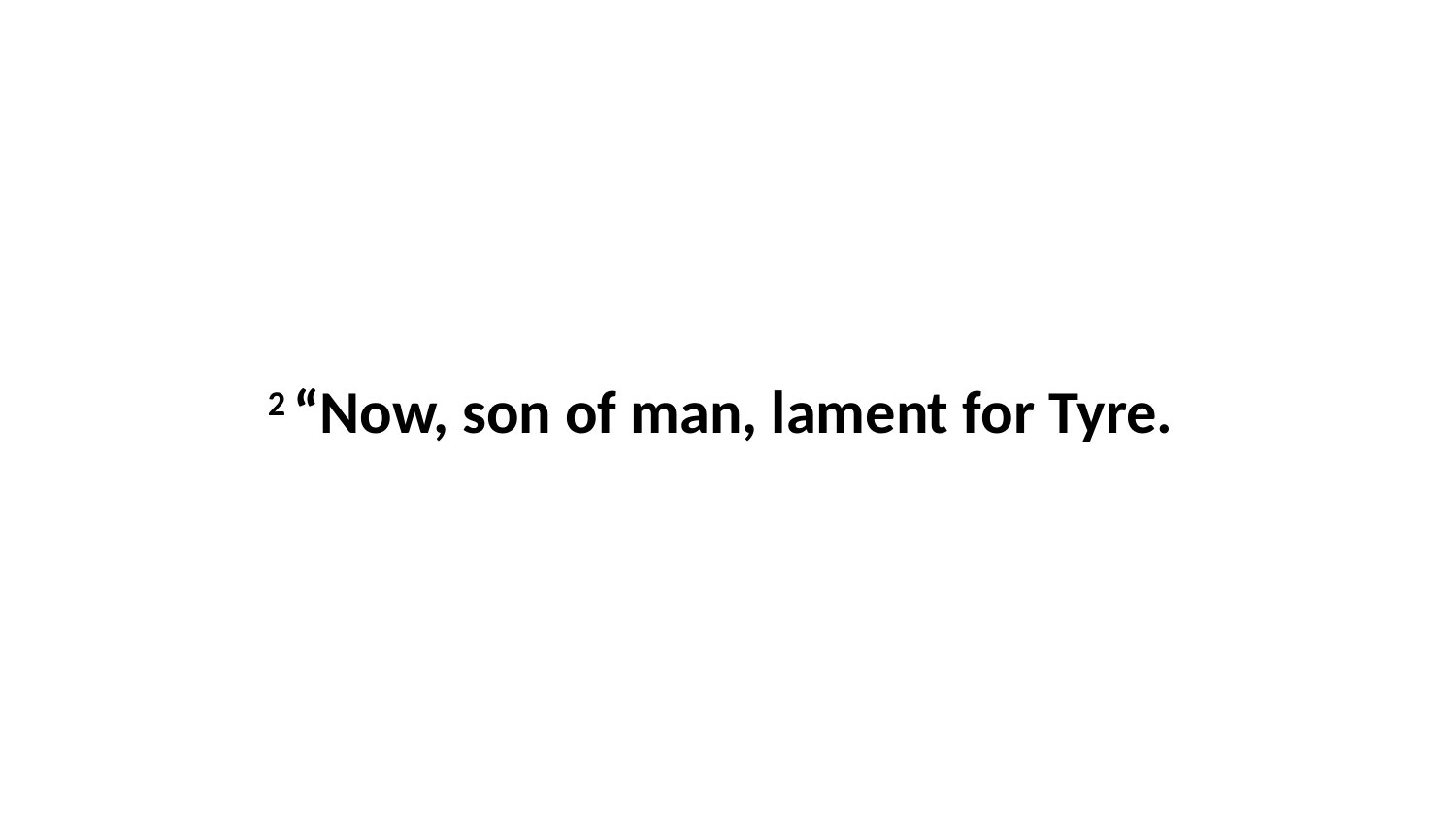

2 “Now, son of man, lament for Tyre.